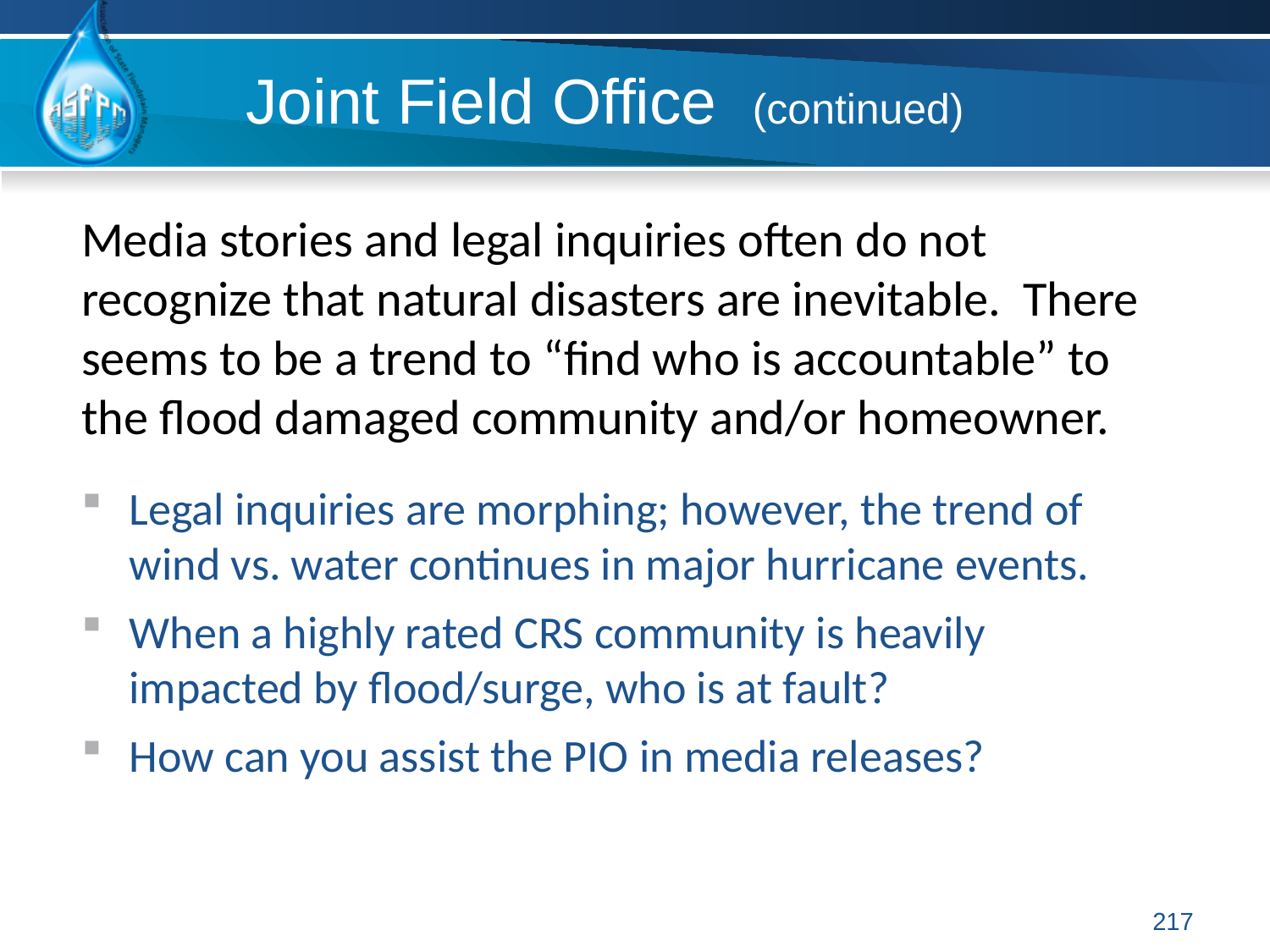

# Joint Field Office  (continued)

Media stories and legal inquiries often do not recognize that natural disasters are inevitable.  There seems to be a trend to “find who is accountable” to the flood damaged community and/or homeowner.

Legal inquiries are morphing; however, the trend of wind vs. water continues in major hurricane events.
When a highly rated CRS community is heavily impacted by flood/surge, who is at fault?
How can you assist the PIO in media releases?

217